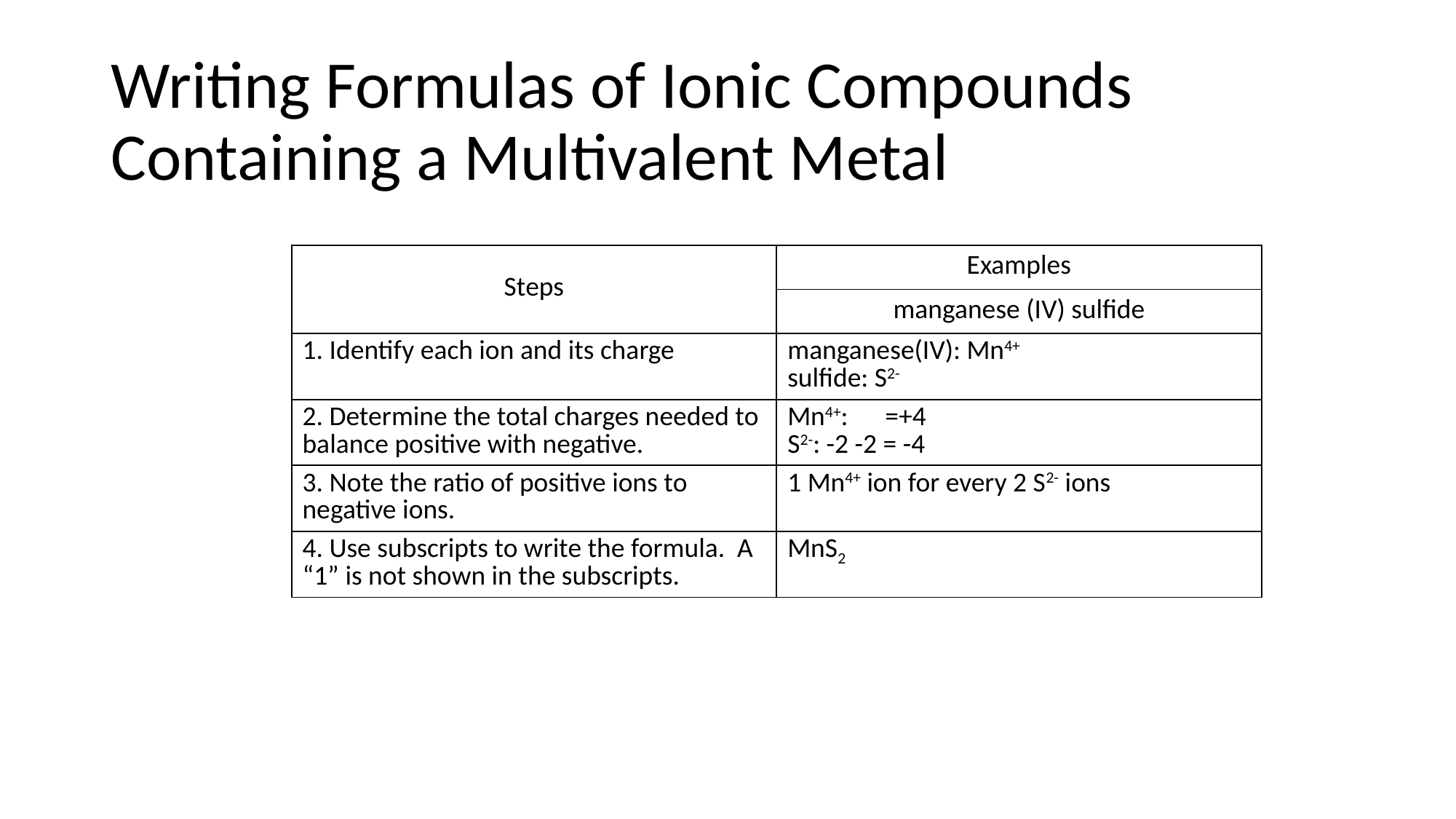

# Writing Formulas of Ionic Compounds Containing a Multivalent Metal

| Steps | Examples |
| --- | --- |
|  | manganese (IV) sulfide |
| 1. Identify each ion and its charge | manganese(IV): Mn4+ sulfide: S2- |
| 2. Determine the total charges needed to balance positive with negative. | Mn4+: =+4 S2-: -2 -2 = -4 |
| 3. Note the ratio of positive ions to negative ions. | 1 Mn4+ ion for every 2 S2- ions |
| 4. Use subscripts to write the formula. A “1” is not shown in the subscripts. | MnS2 |